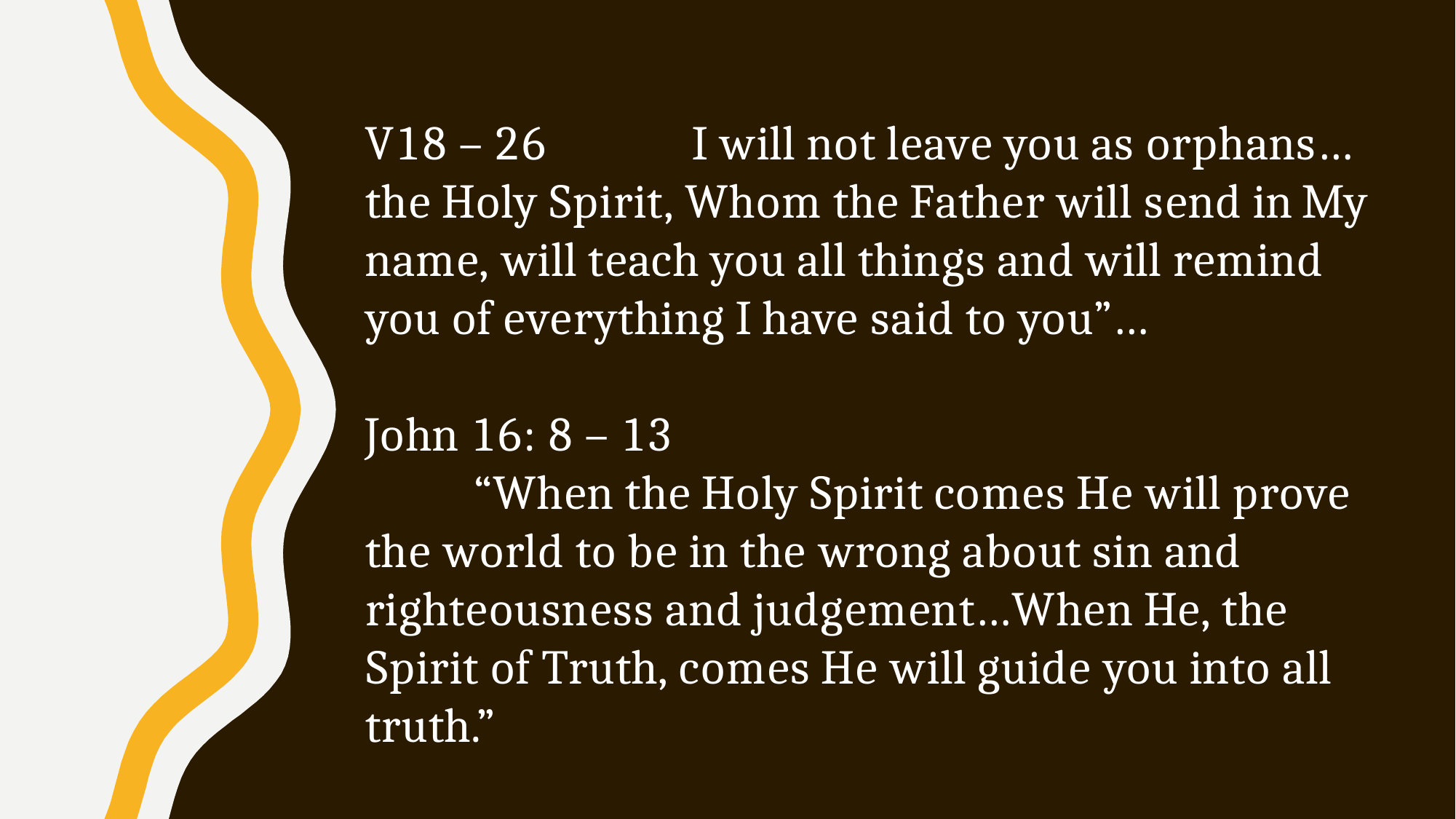

V18 – 26		I will not leave you as orphans… the Holy Spirit, Whom the Father will send in My name, will teach you all things and will remind you of everything I have said to you”…

John 16: 8 – 13
	“When the Holy Spirit comes He will prove the world to be in the wrong about sin and righteousness and judgement…When He, the Spirit of Truth, comes He will guide you into all truth.”